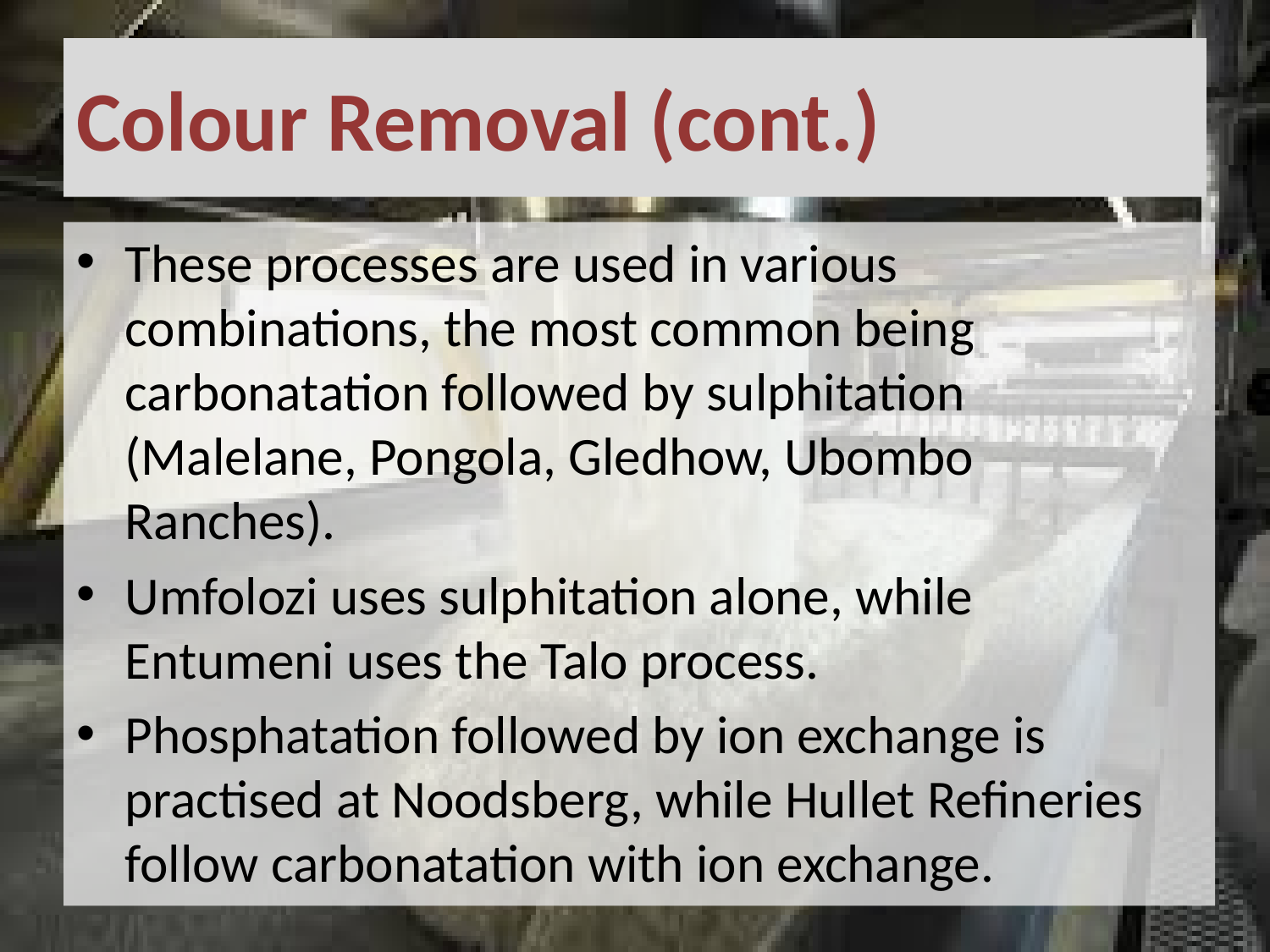

# Colour Removal (cont.)

These processes are used in various combinations, the most common being carbonatation followed by sulphitation (Malelane, Pongola, Gledhow, Ubombo Ranches).
Umfolozi uses sulphitation alone, while Entumeni uses the Talo process.
Phosphatation followed by ion exchange is practised at Noodsberg, while Hullet Refineries follow carbonatation with ion exchange.